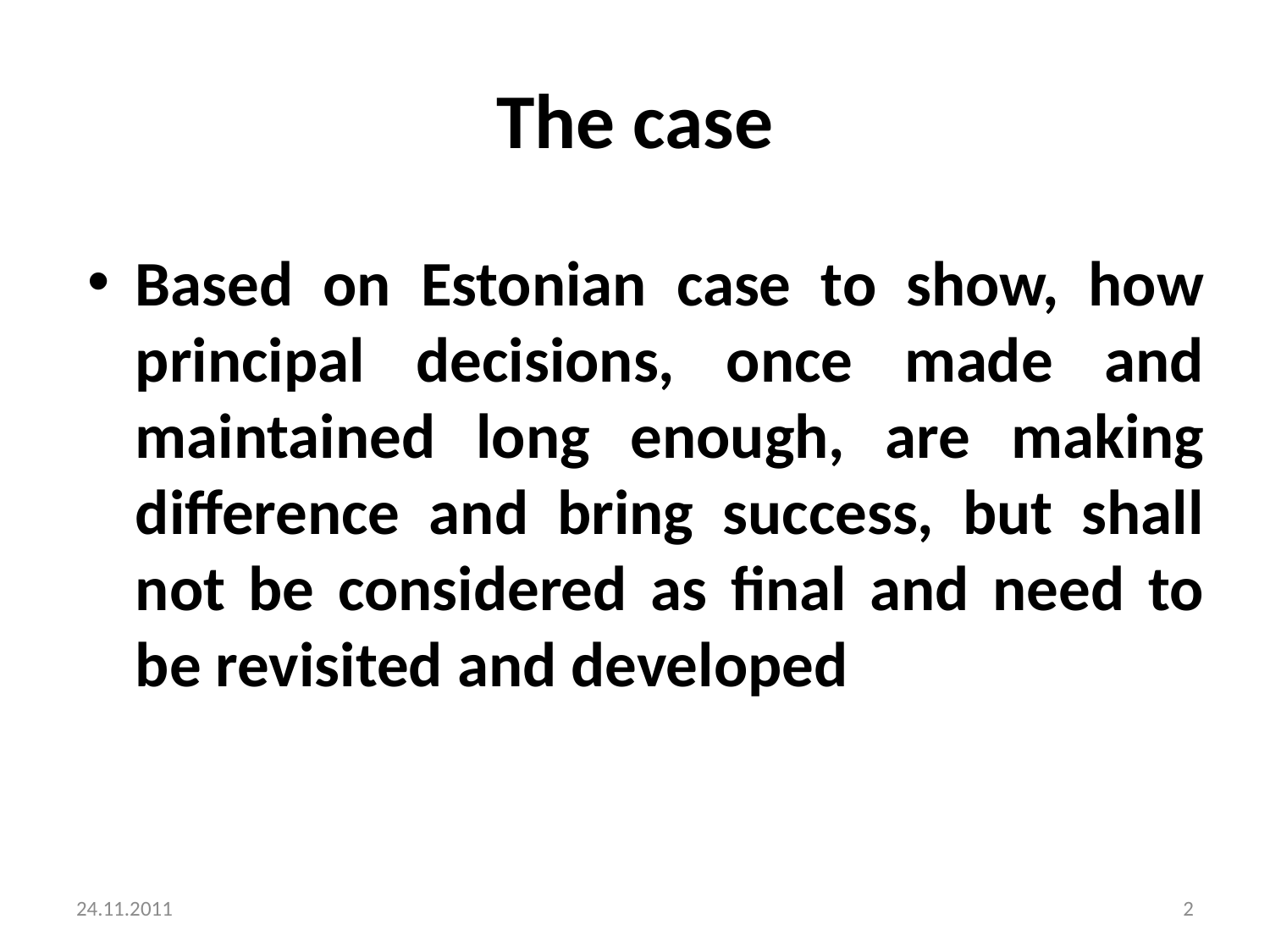

# The case
Based on Estonian case to show, how principal decisions, once made and maintained long enough, are making difference and bring success, but shall not be considered as final and need to be revisited and developed
24.11.2011
2